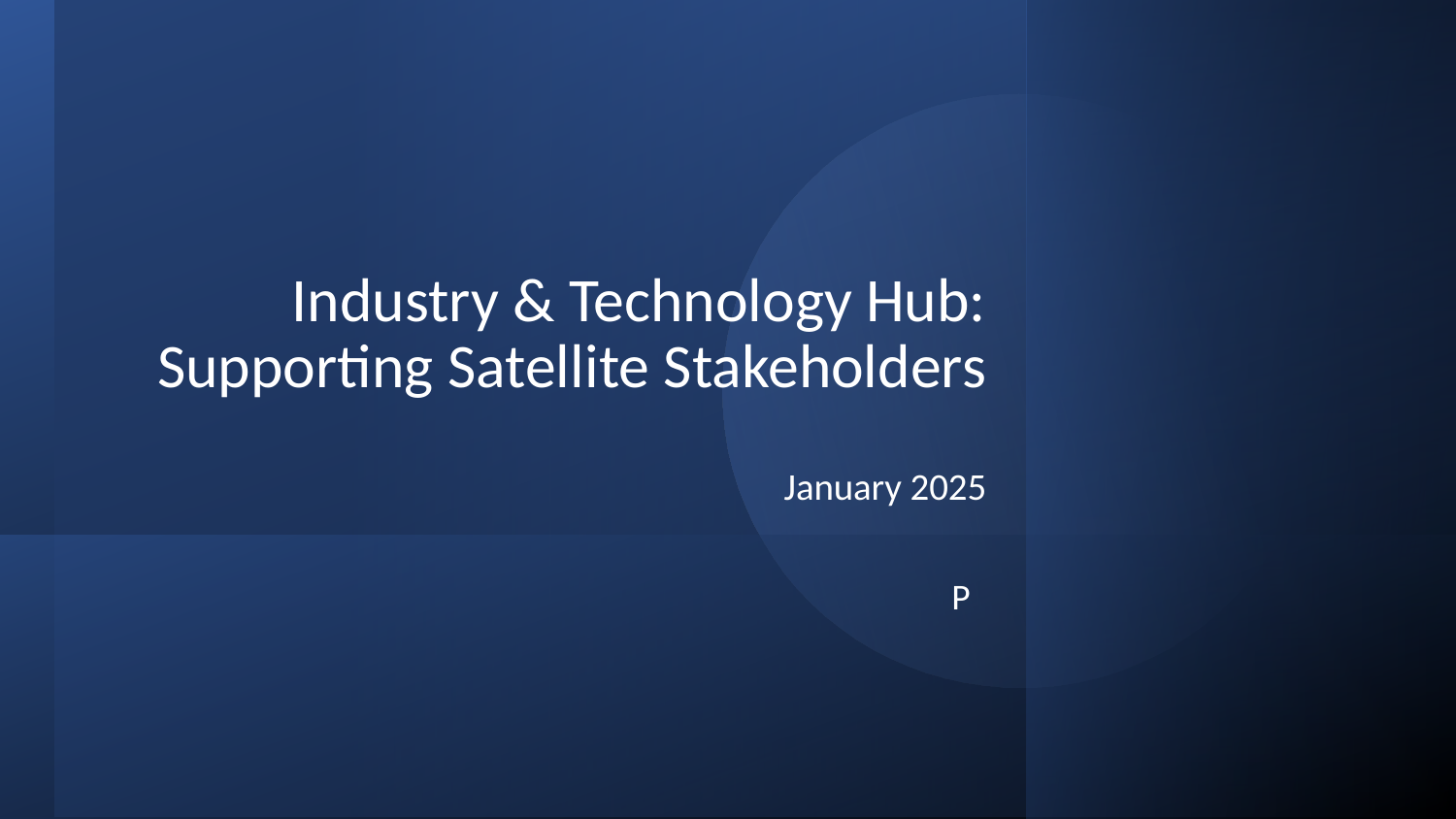

# Industry & Technology Hub: Supporting Satellite Stakeholders January 2025

P

1